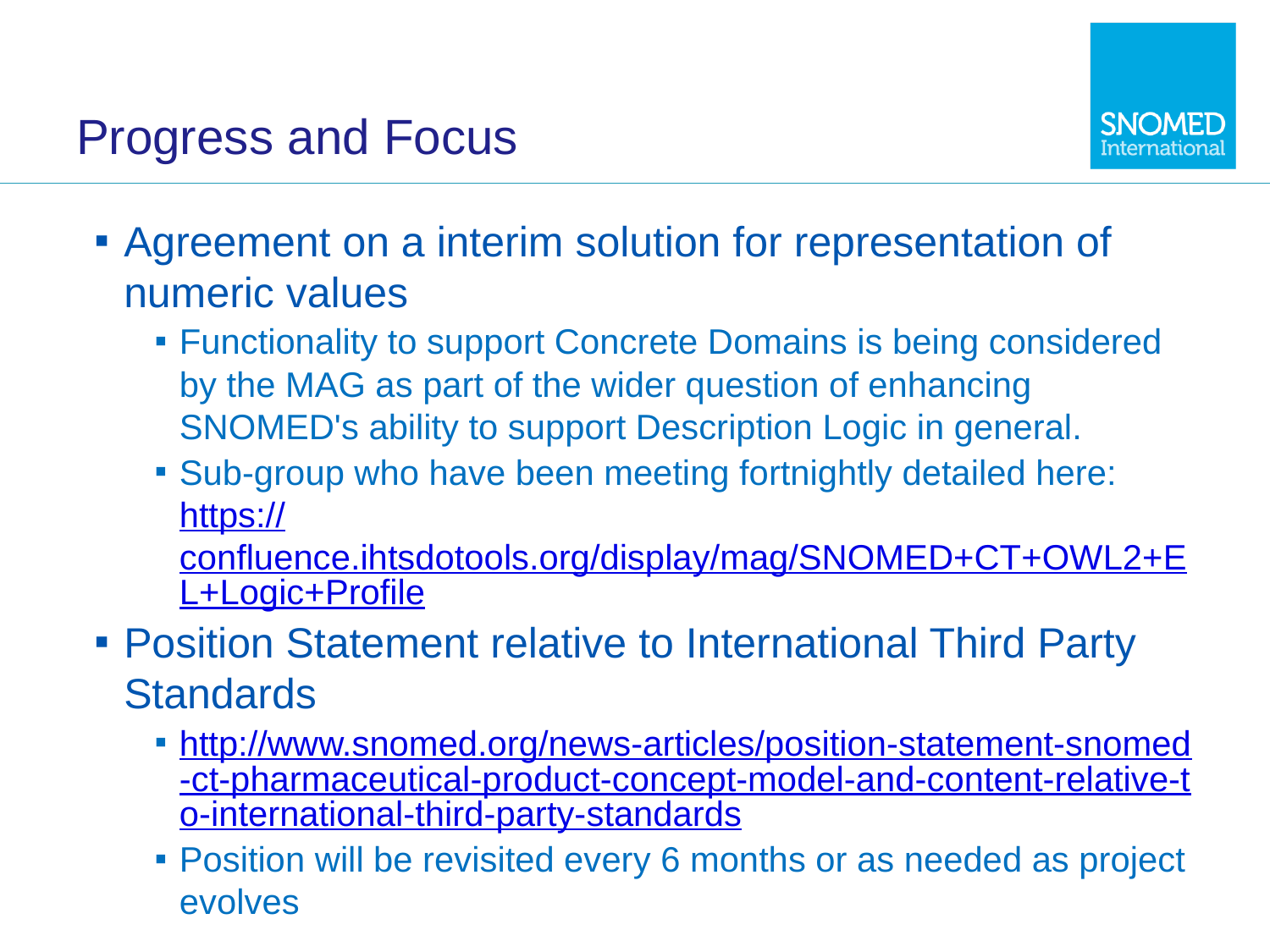

# Progress and Focus
Agreement on a interim solution for representation of numeric values
Functionality to support Concrete Domains is being considered by the MAG as part of the wider question of enhancing SNOMED's ability to support Description Logic in general.
Sub-group who have been meeting fortnightly detailed here:  https://confluence.ihtsdotools.org/display/mag/SNOMED+CT+OWL2+EL+Logic+Profile
Position Statement relative to International Third Party Standards
http://www.snomed.org/news-articles/position-statement-snomed-ct-pharmaceutical-product-concept-model-and-content-relative-to-international-third-party-standards
Position will be revisited every 6 months or as needed as project evolves